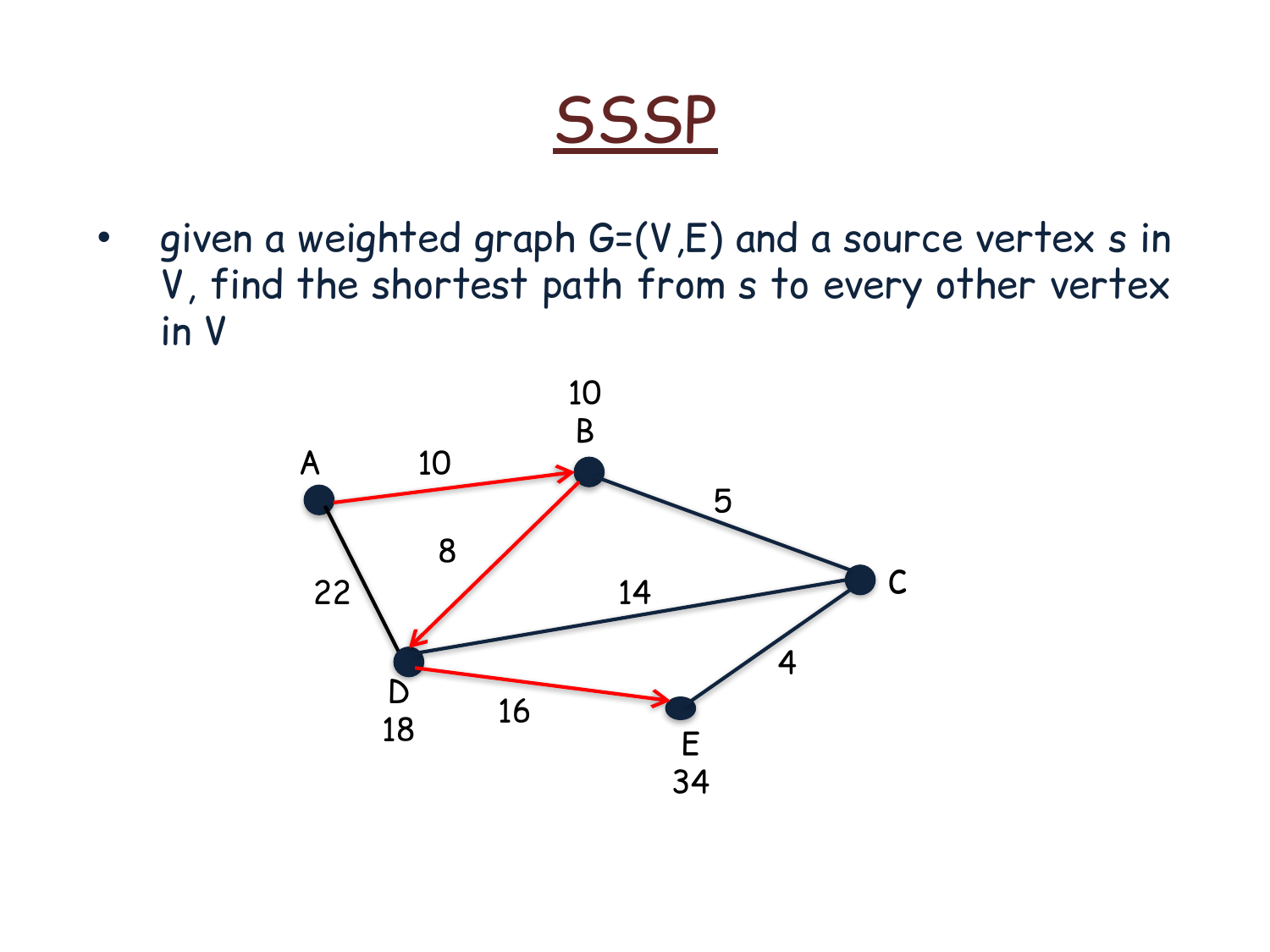

SSSP

given a weighted graph G=(V,E) and a source vertex s in V, find the shortest path from s to every other vertex in V

10
B
A
10

5

8
C
22
14

4

D
18
16

E
34